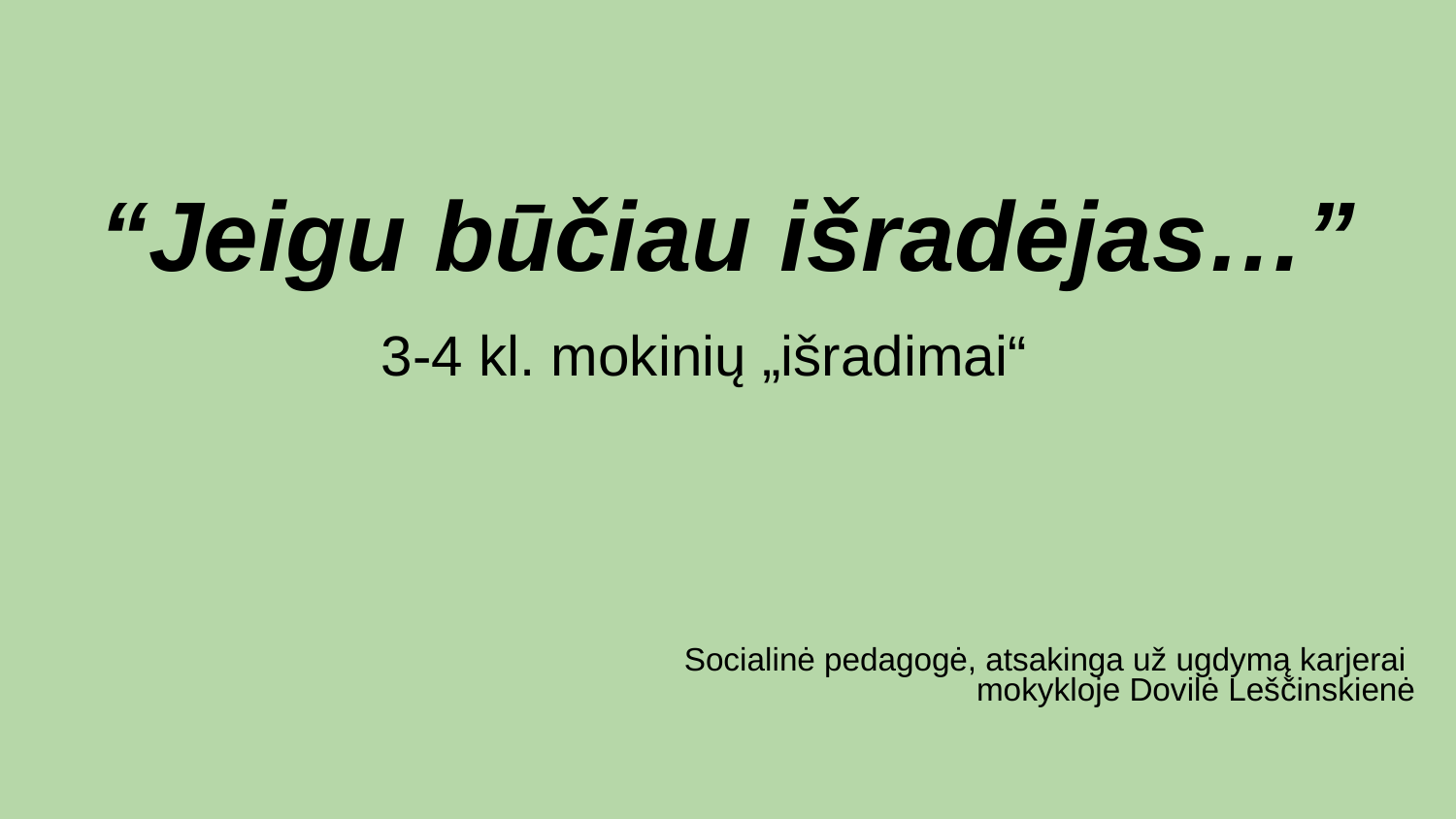

# “Jeigu būčiau išradėjas…”
3-4 kl. mokinių „išradimai“
Socialinė pedagogė, atsakinga už ugdymą karjerai
mokykloje Dovilė Leščinskienė